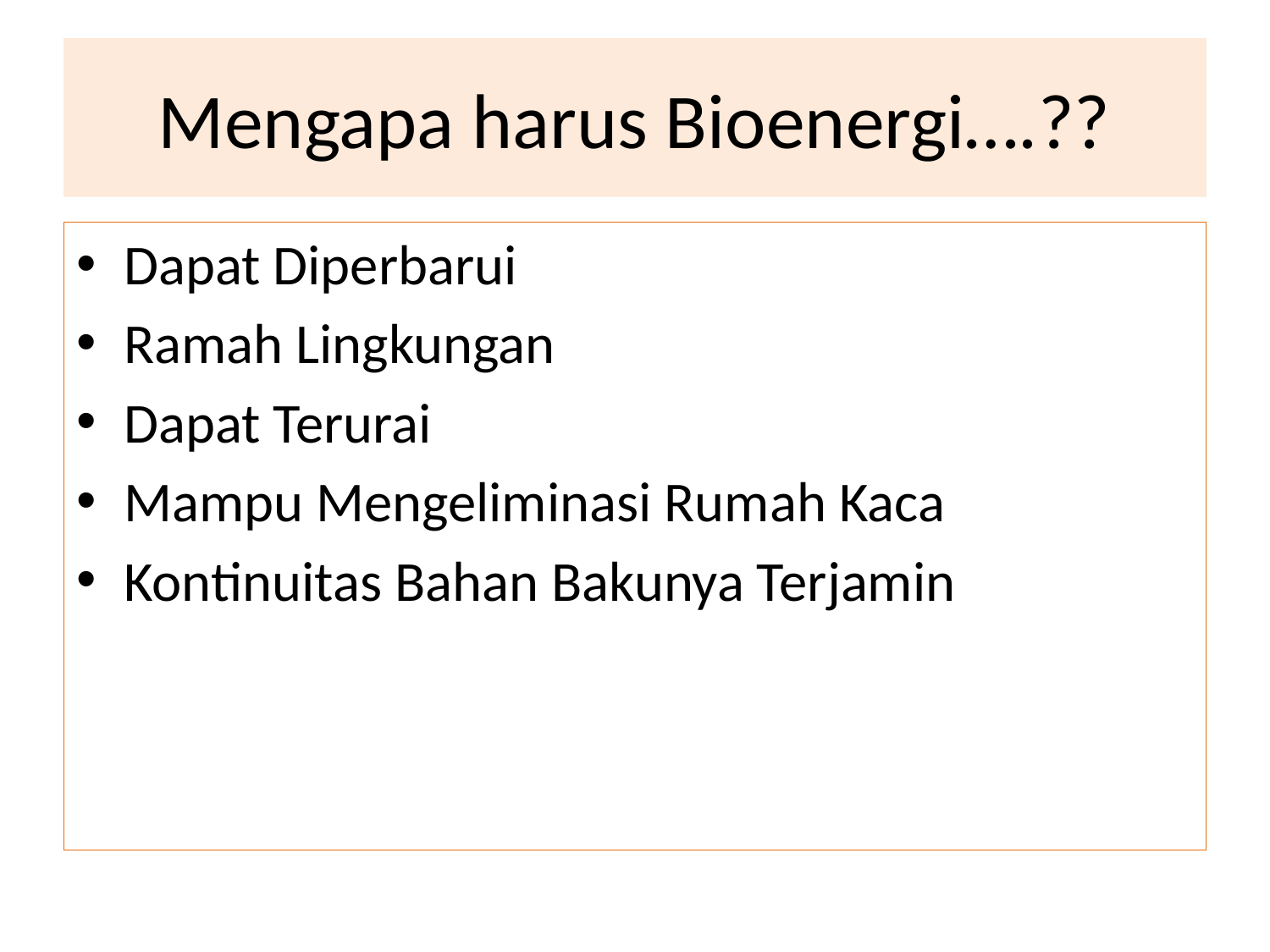

# Mengapa harus Bioenergi….??
Dapat Diperbarui
Ramah Lingkungan
Dapat Terurai
Mampu Mengeliminasi Rumah Kaca
Kontinuitas Bahan Bakunya Terjamin